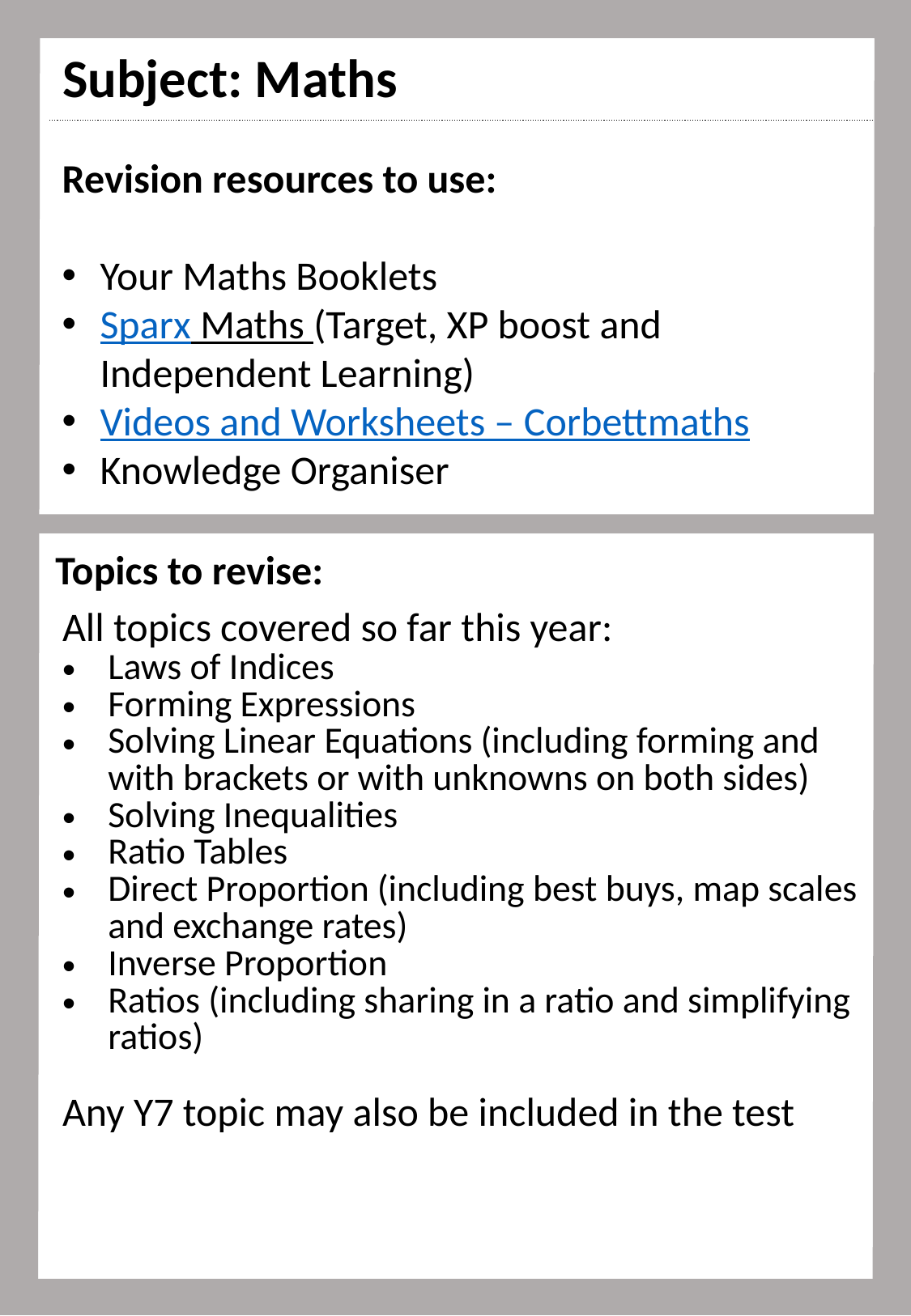

| Subject: Maths |
| --- |
| All topics covered so far this year: Laws of Indices Forming Expressions Solving Linear Equations (including forming and with brackets or with unknowns on both sides) Solving Inequalities Ratio Tables Direct Proportion (including best buys, map scales and exchange rates) Inverse Proportion Ratios (including sharing in a ratio and simplifying ratios) Any Y7 topic may also be included in the test |
|  |
Revision resources to use:

Your Maths Booklets
Sparx Maths (Target, XP boost and Independent Learning)
Videos and Worksheets – Corbettmaths
Knowledge Organiser

Topics to revise:
4